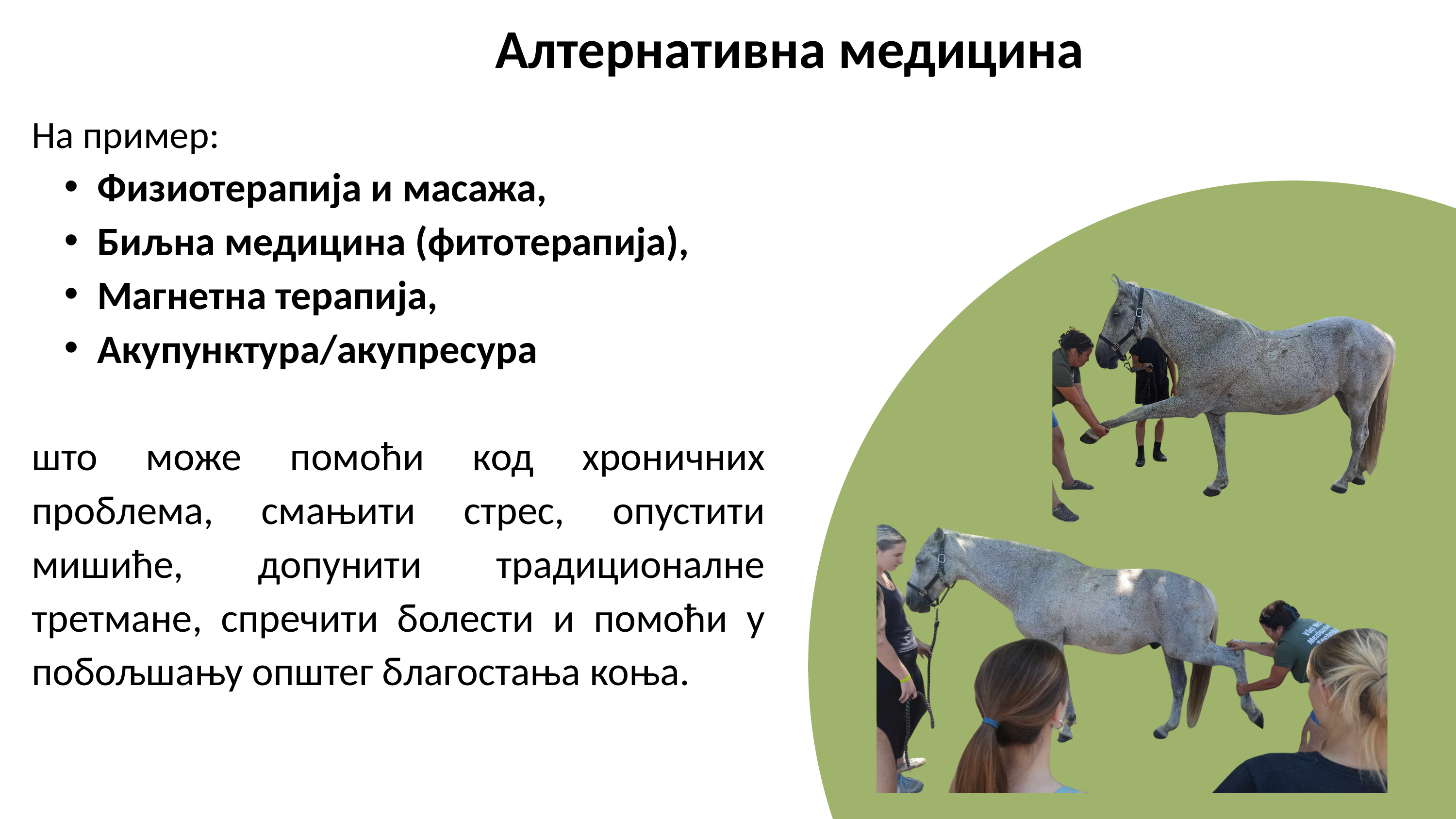

Алтернативна медицина
На пример:
Физиотерапија и масажа,
Биљна медицина (фитотерапија),
Магнетна терапија,
Акупунктура/акупресура

што може помоћи код хроничних проблема, смањити стрес, опустити мишиће, допунити традиционалне третмане, спречити болести и помоћи у побољшању општег благостања коња.